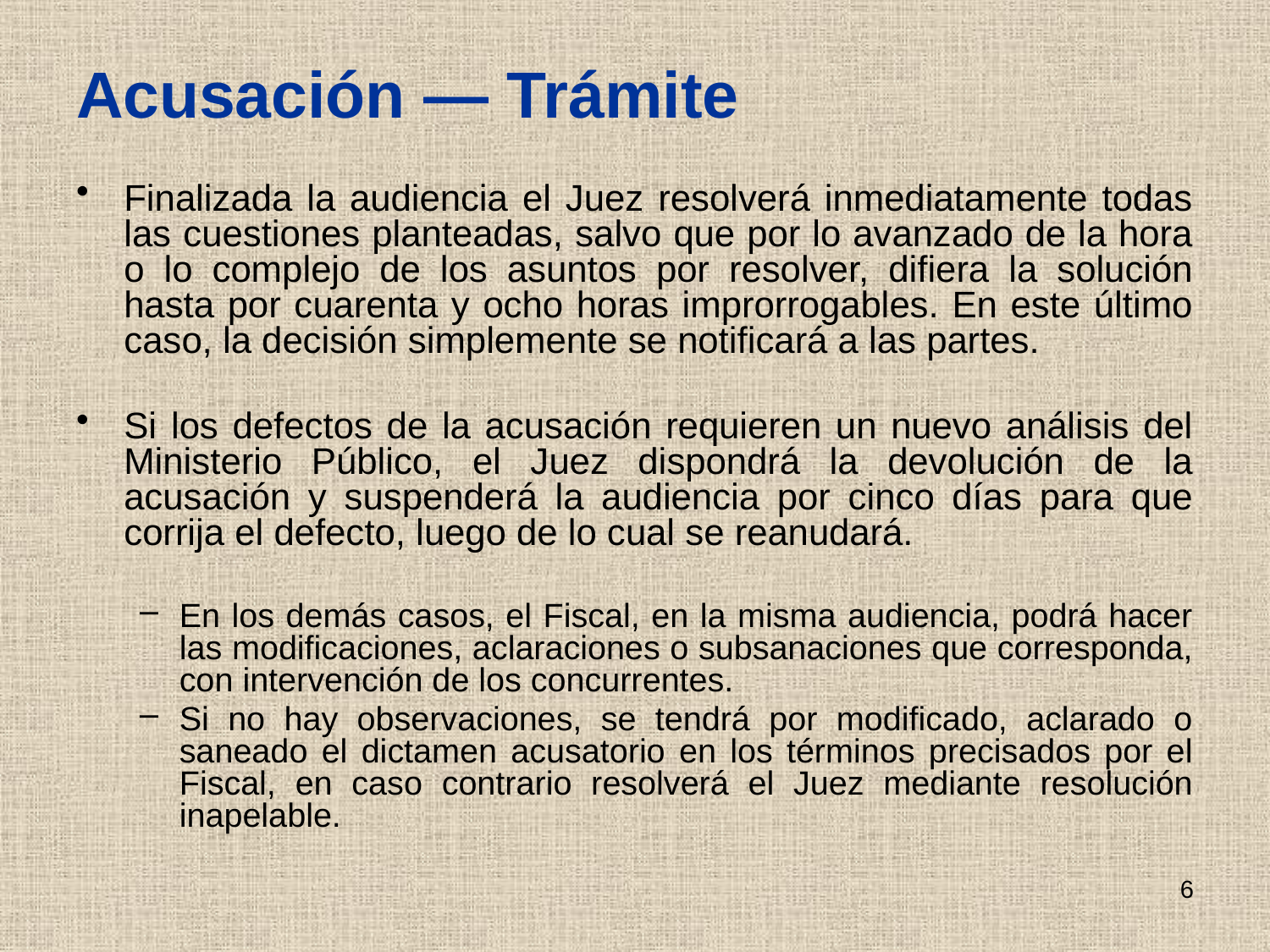

# Acusación — Trámite
Finalizada la audiencia el Juez resolverá inmediatamente todas las cuestiones planteadas, salvo que por lo avanzado de la hora o lo complejo de los asuntos por resolver, difiera la solución hasta por cuarenta y ocho horas improrrogables. En este último caso, la decisión simplemente se notificará a las partes.

Si los defectos de la acusación requieren un nuevo análisis del Ministerio Público, el Juez dispondrá la devolución de la acusación y suspenderá la audiencia por cinco días para que corrija el defecto, luego de lo cual se reanudará.

En los demás casos, el Fiscal, en la misma audiencia, podrá hacer las modificaciones, aclaraciones o subsanaciones que corresponda, con intervención de los concurrentes.
Si no hay observaciones, se tendrá por modificado, aclarado o saneado el dictamen acusatorio en los términos precisados por el Fiscal, en caso contrario resolverá el Juez mediante resolución inapelable.
6